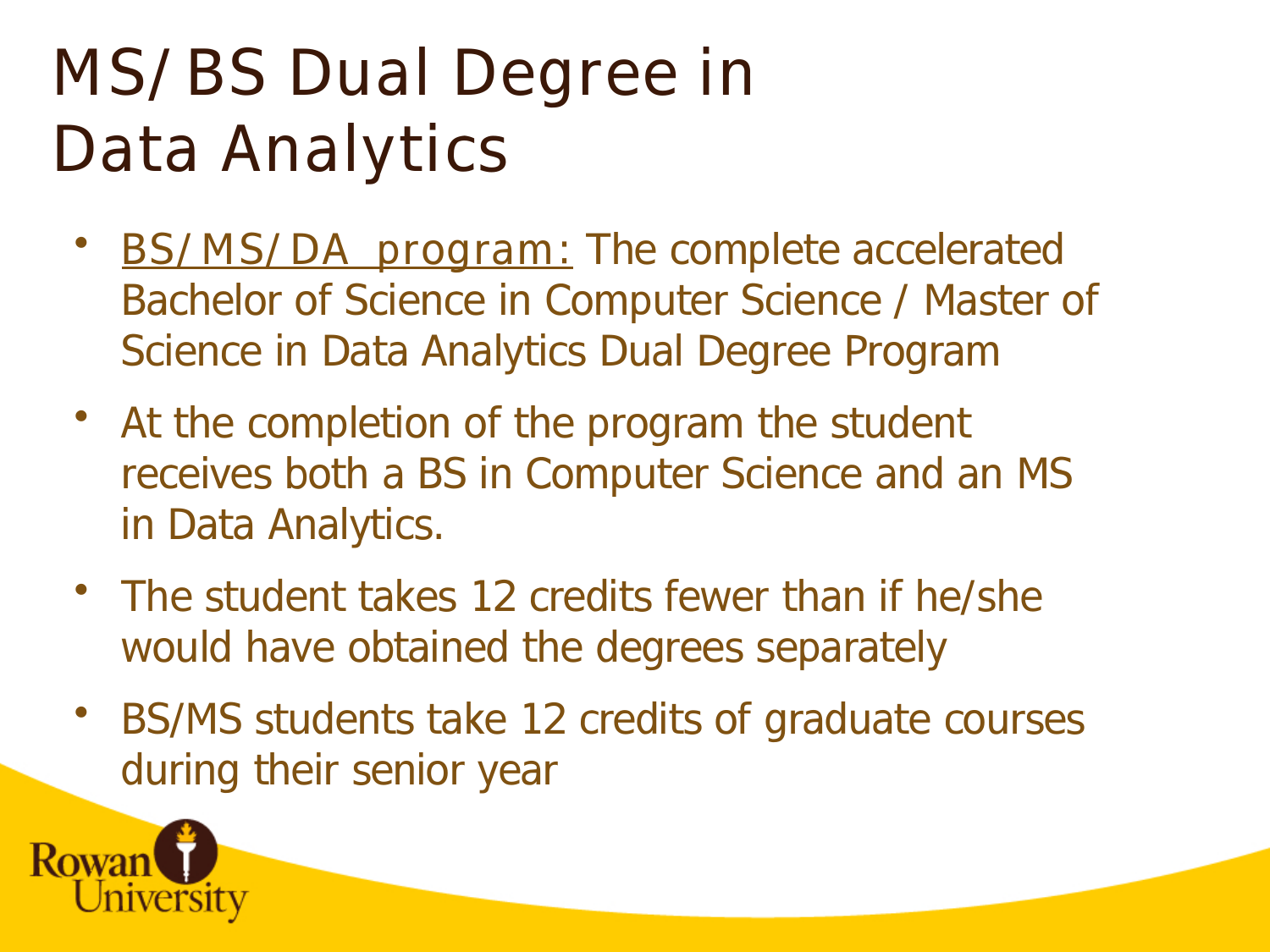

# MS/BS Dual Degree in Data Analytics
BS/MS/DA  program: The complete accelerated Bachelor of Science in Computer Science / Master of Science in Data Analytics Dual Degree Program
At the completion of the program the student receives both a BS in Computer Science and an MS  in Data Analytics.
The student takes 12 credits fewer than if he/she would have obtained the degrees separately
BS/MS students take 12 credits of graduate courses during their senior year